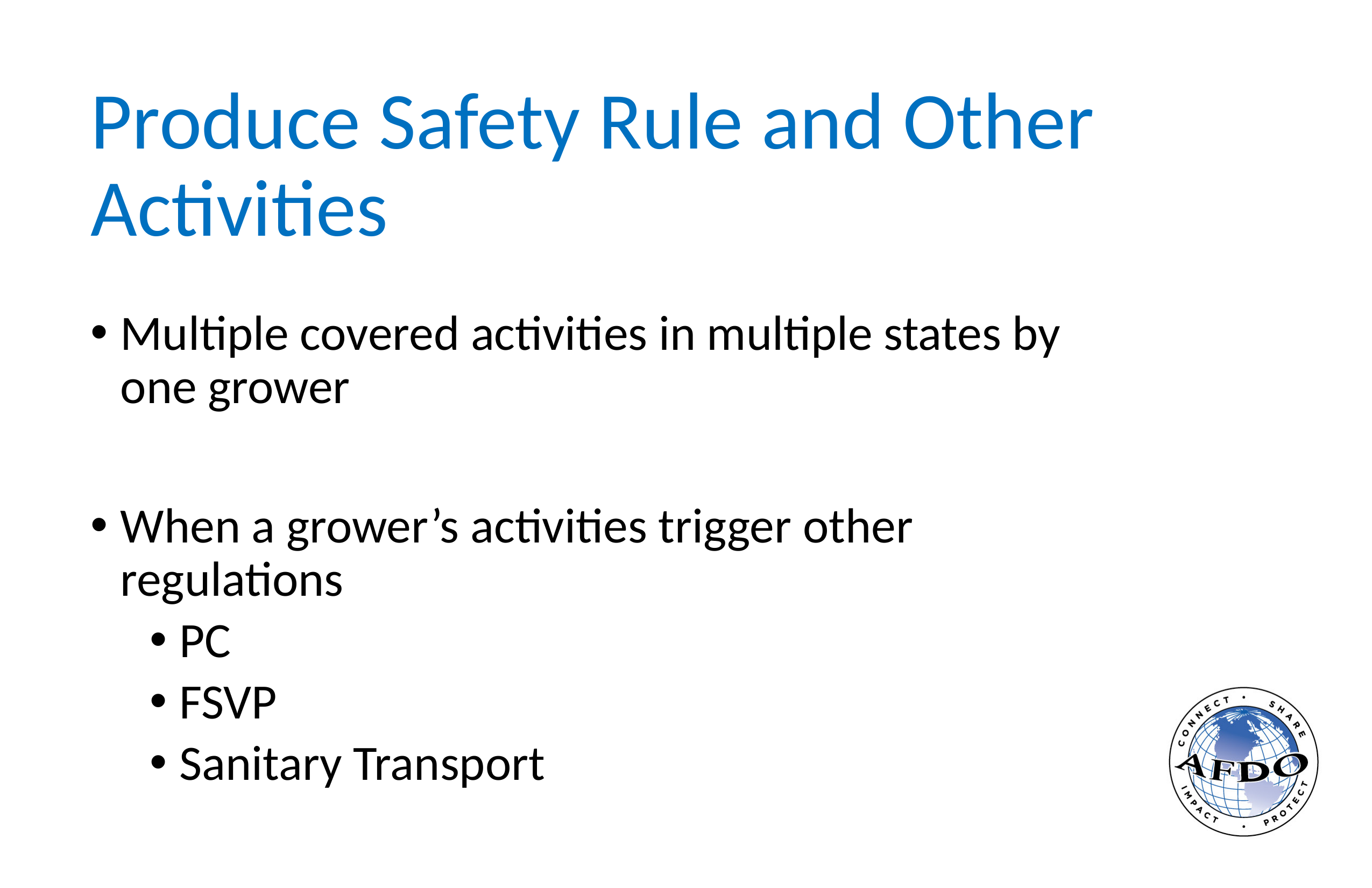

# Produce Safety Rule and Other Activities
Multiple covered activities in multiple states by one grower

When a grower’s activities trigger other regulations
PC
FSVP
Sanitary Transport